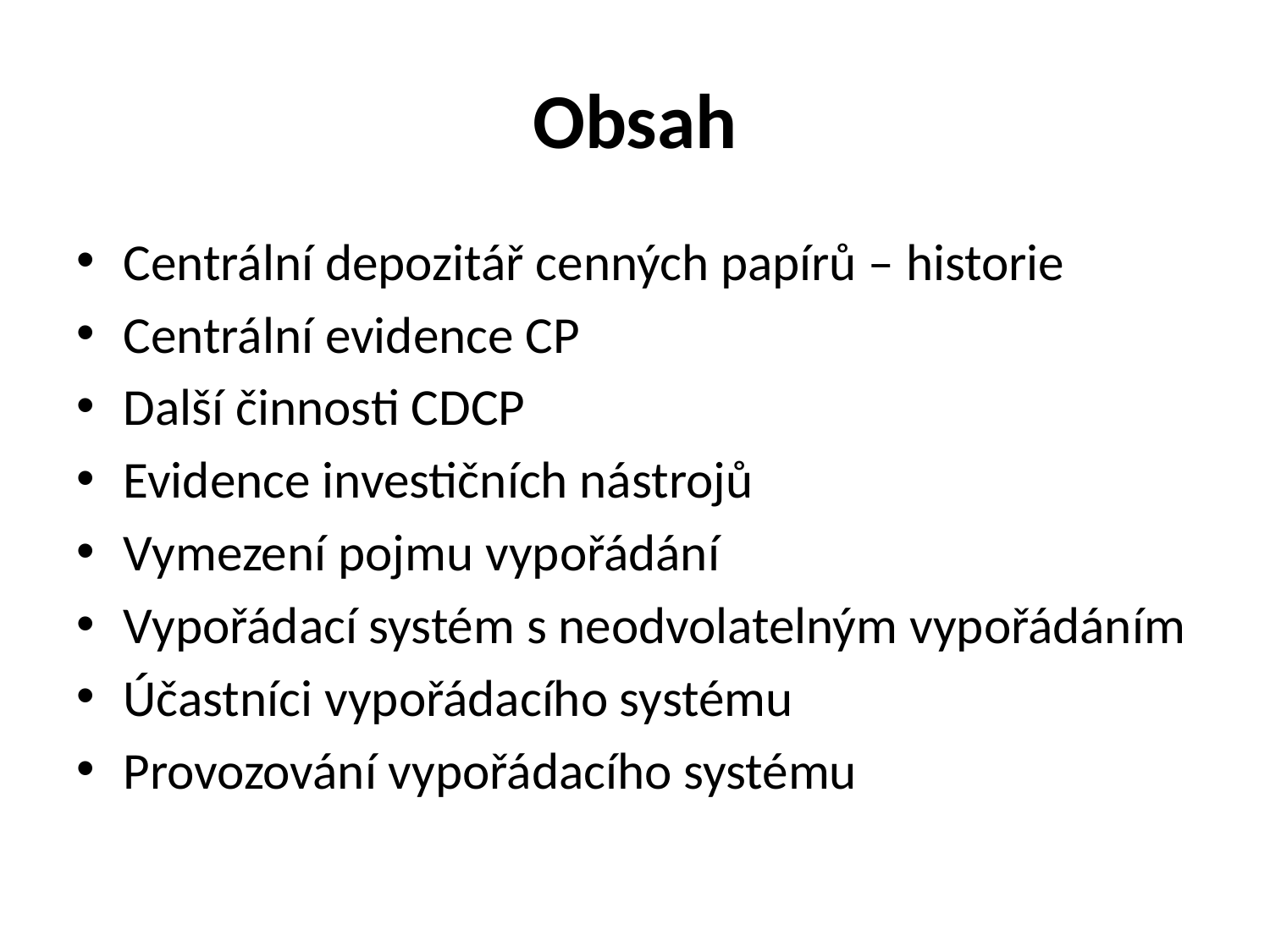

# Obsah
Centrální depozitář cenných papírů – historie
Centrální evidence CP
Další činnosti CDCP
Evidence investičních nástrojů
Vymezení pojmu vypořádání
Vypořádací systém s neodvolatelným vypořádáním
Účastníci vypořádacího systému
Provozování vypořádacího systému